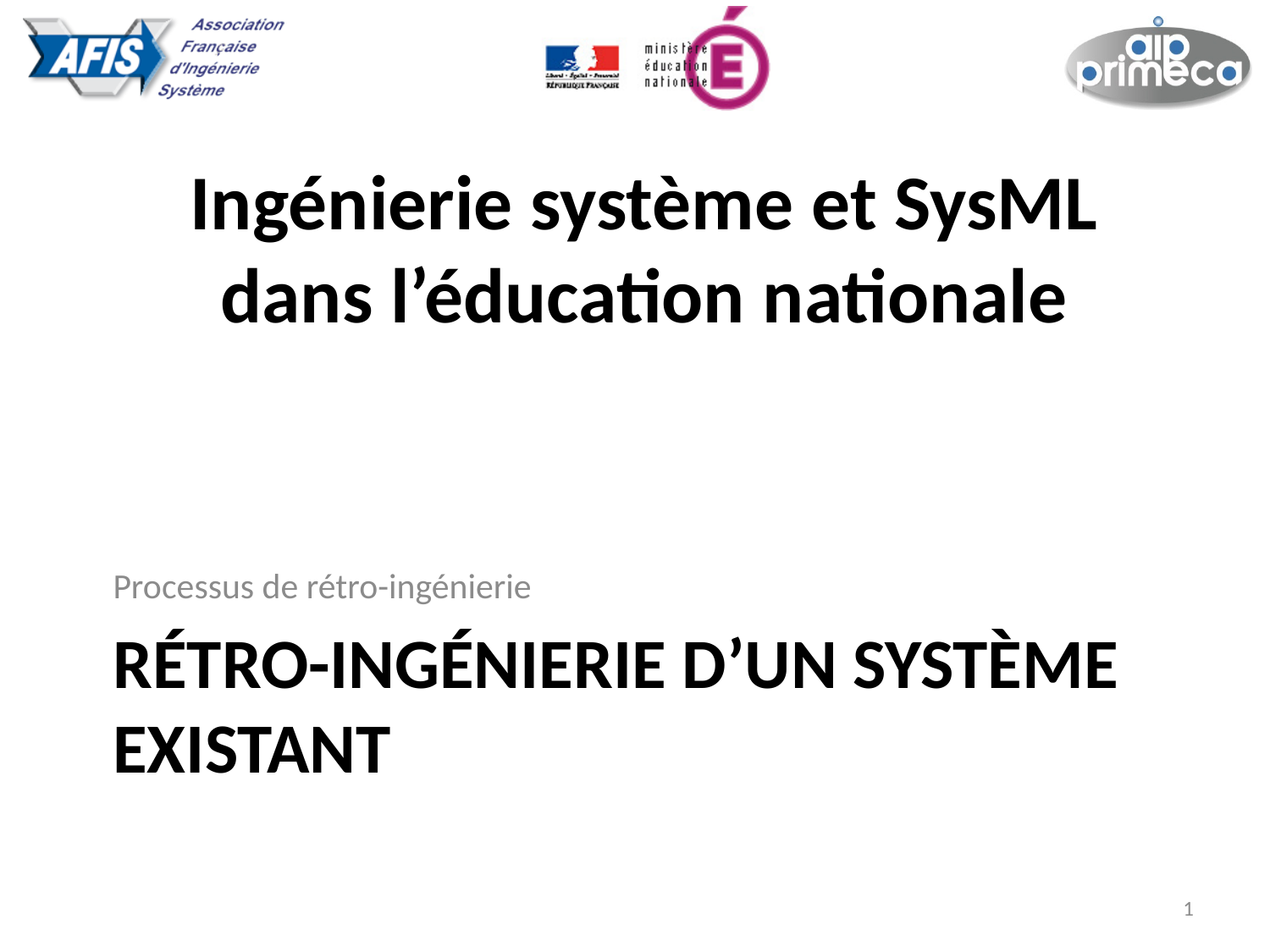

Processus de rétro-ingénierie
# Rétro-ingénierie d’un système existant
1